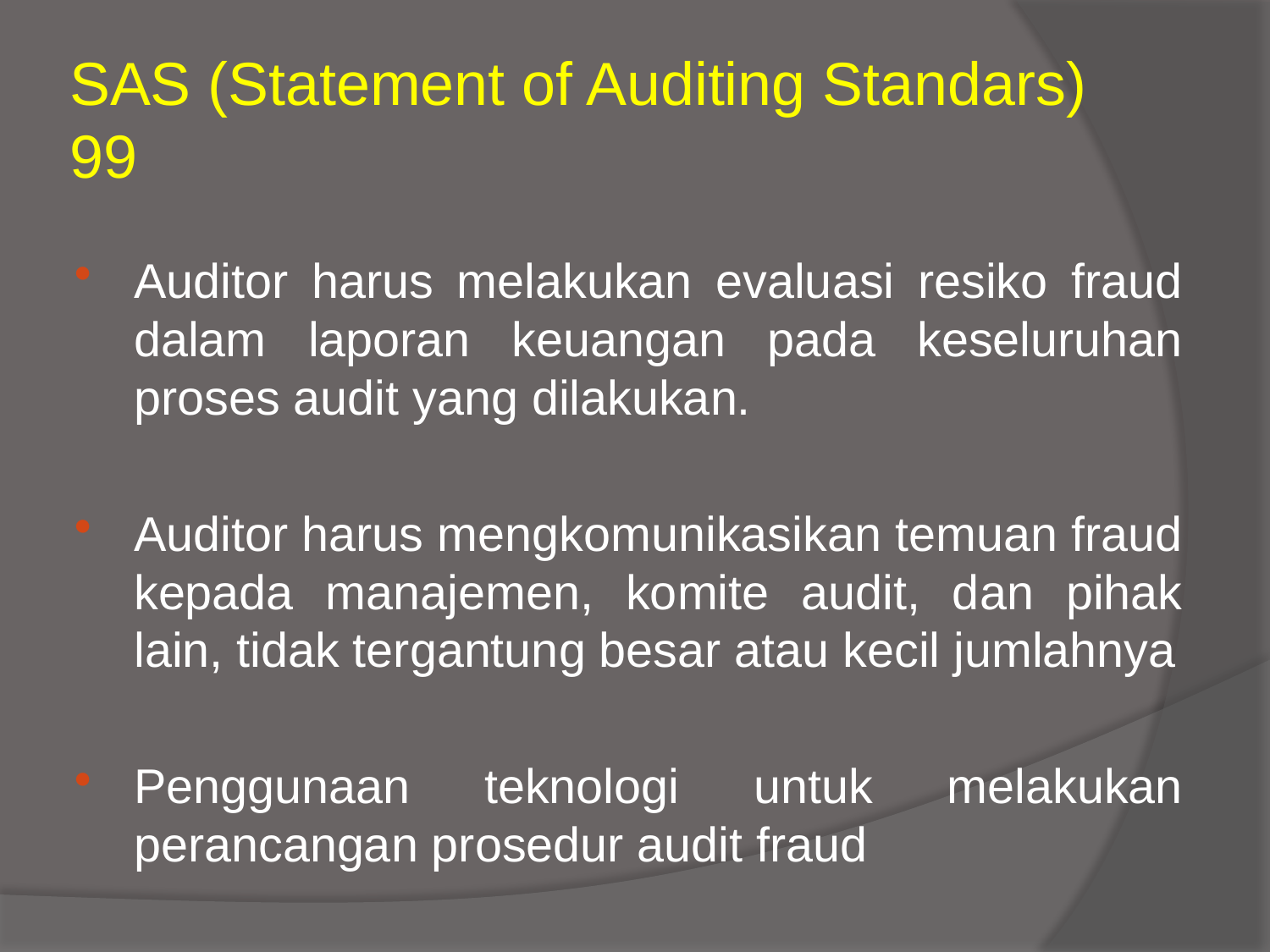

# SAS (Statement of Auditing Standars) 99
Auditor harus melakukan evaluasi resiko fraud dalam laporan keuangan pada keseluruhan proses audit yang dilakukan.

Auditor harus mengkomunikasikan temuan fraud kepada manajemen, komite audit, dan pihak lain, tidak tergantung besar atau kecil jumlahnya

Penggunaan teknologi untuk melakukan perancangan prosedur audit fraud